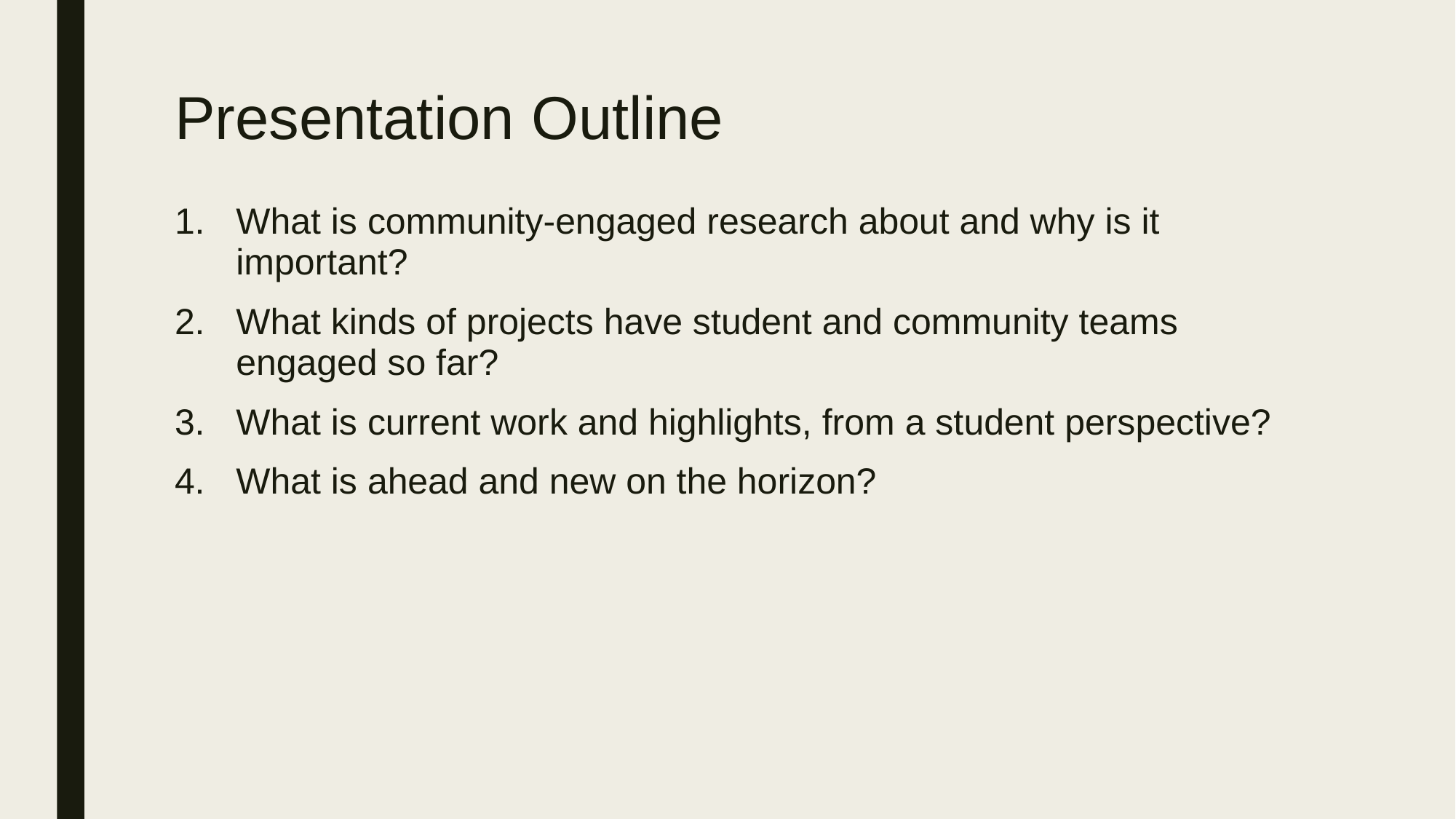

# Presentation Outline
What is community-engaged research about and why is it important?
What kinds of projects have student and community teams engaged so far?
What is current work and highlights, from a student perspective?
What is ahead and new on the horizon?